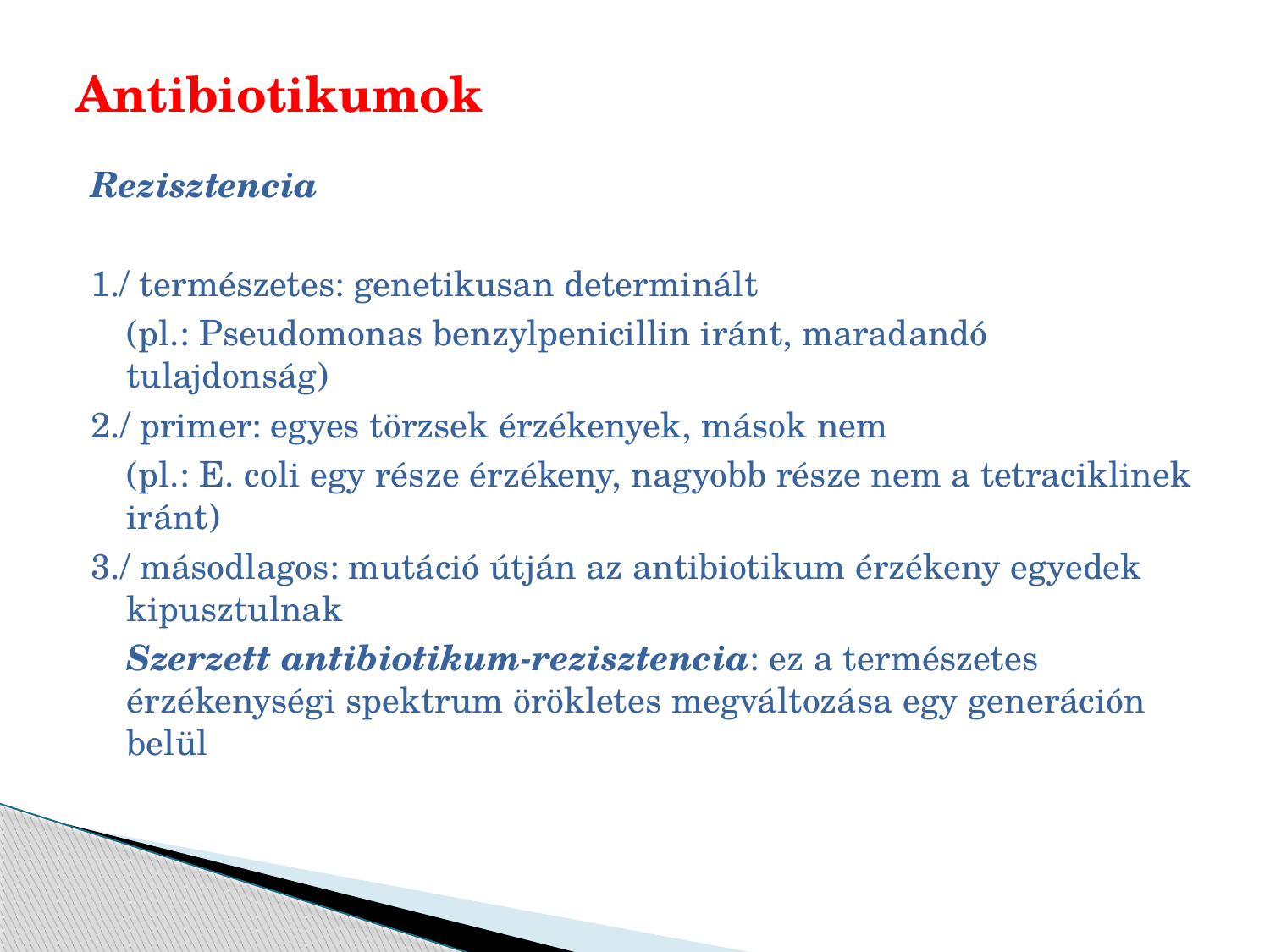

# Antibiotikumok
Rezisztencia

1./ természetes: genetikusan determinált
	(pl.: Pseudomonas benzylpenicillin iránt, maradandó tulajdonság)
2./ primer: egyes törzsek érzékenyek, mások nem
	(pl.: E. coli egy része érzékeny, nagyobb része nem a tetraciklinek iránt)
3./ másodlagos: mutáció útján az antibiotikum érzékeny egyedek kipusztulnak
	Szerzett antibiotikum-rezisztencia: ez a természetes érzékenységi spektrum örökletes megváltozása egy generáción belül